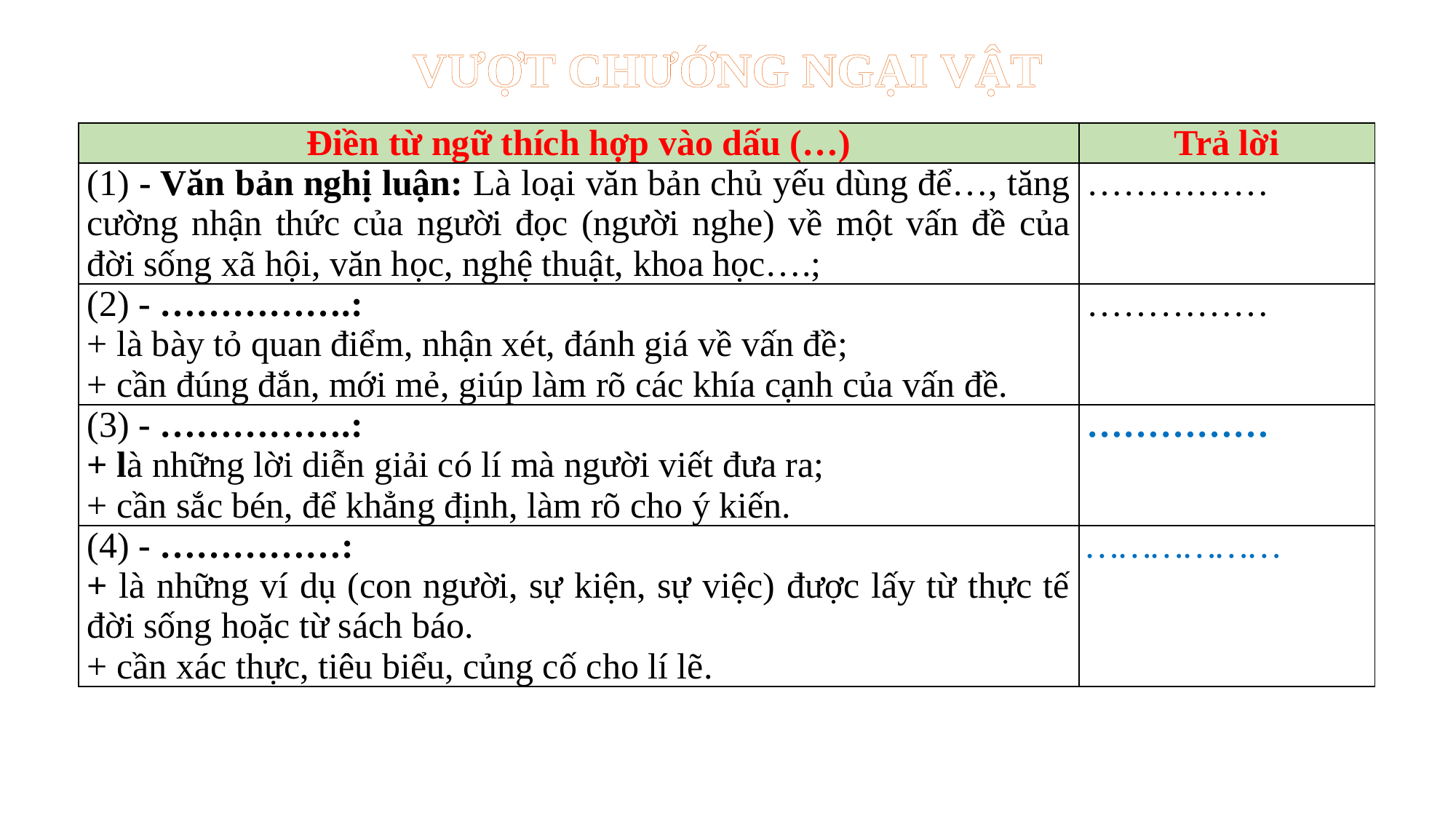

VƯỢT CHƯỚNG NGẠI VẬT
| Điền từ ngữ thích hợp vào dấu (…) | Trả lời |
| --- | --- |
| (1) - Văn bản nghị luận: Là loại văn bản chủ yếu dùng để…, tăng cường nhận thức của người đọc (người nghe) về một vấn đề của đời sống xã hội, văn học, nghệ thuật, khoa học….; | …………… |
| (2) - …………….: + là bày tỏ quan điểm, nhận xét, đánh giá về vấn đề; + cần đúng đắn, mới mẻ, giúp làm rõ các khía cạnh của vấn đề. | …………… |
| (3) - …………….: + là những lời diễn giải có lí mà người viết đưa ra; + cần sắc bén, để khẳng định, làm rõ cho ý kiến. | …………… |
| (4) - ……………: + là những ví dụ (con người, sự kiện, sự việc) được lấy từ thực tế đời sống hoặc từ sách báo. + cần xác thực, tiêu biểu, củng cố cho lí lẽ. | ……………… |